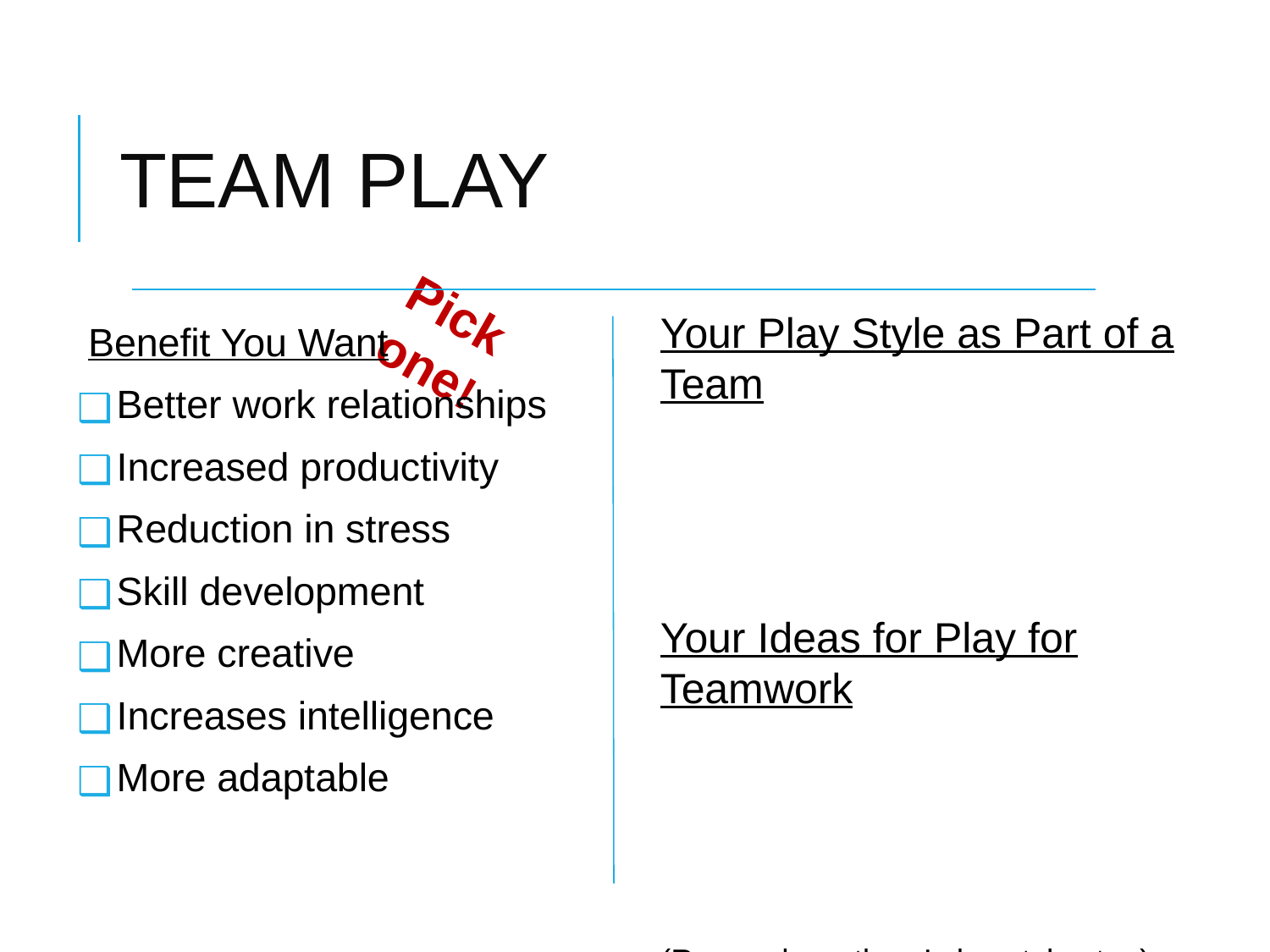

# TEAM PLAY
Pick one!
Your Play Style as Part of a Team

Your Ideas for Play for Teamwork

(Remember others’ play styles too)

Benefit You Want
 Better work relationships
 Increased productivity
 Reduction in stress
 Skill development
 More creative
 Increases intelligence
 More adaptable